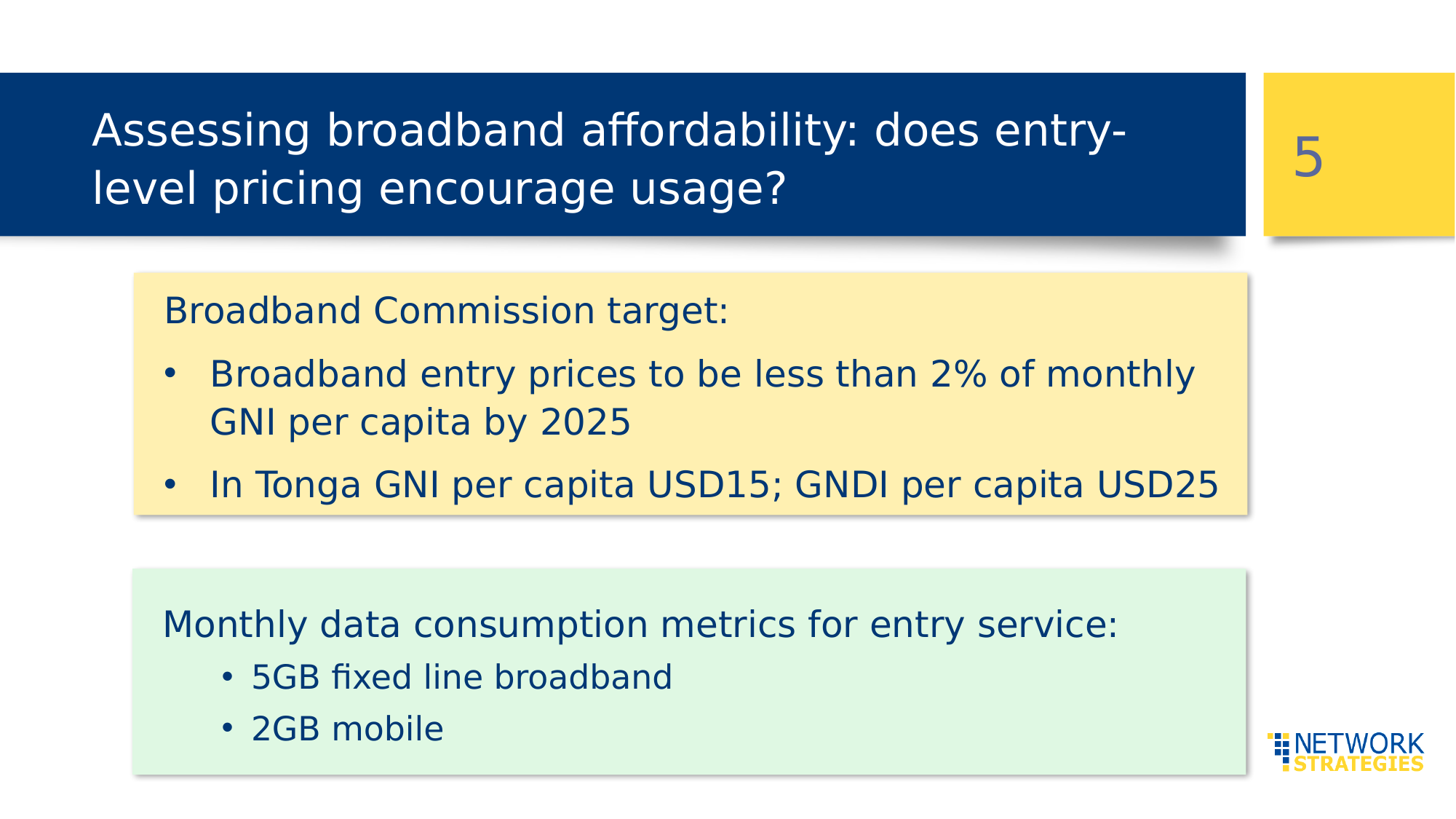

5
# Assessing broadband affordability: does entry-level pricing encourage usage?
Broadband Commission target:
Broadband entry prices to be less than 2% of monthly GNI per capita by 2025
In Tonga GNI per capita USD15; GNDI per capita USD25
Monthly data consumption metrics for entry service:
5GB fixed line broadband
2GB mobile